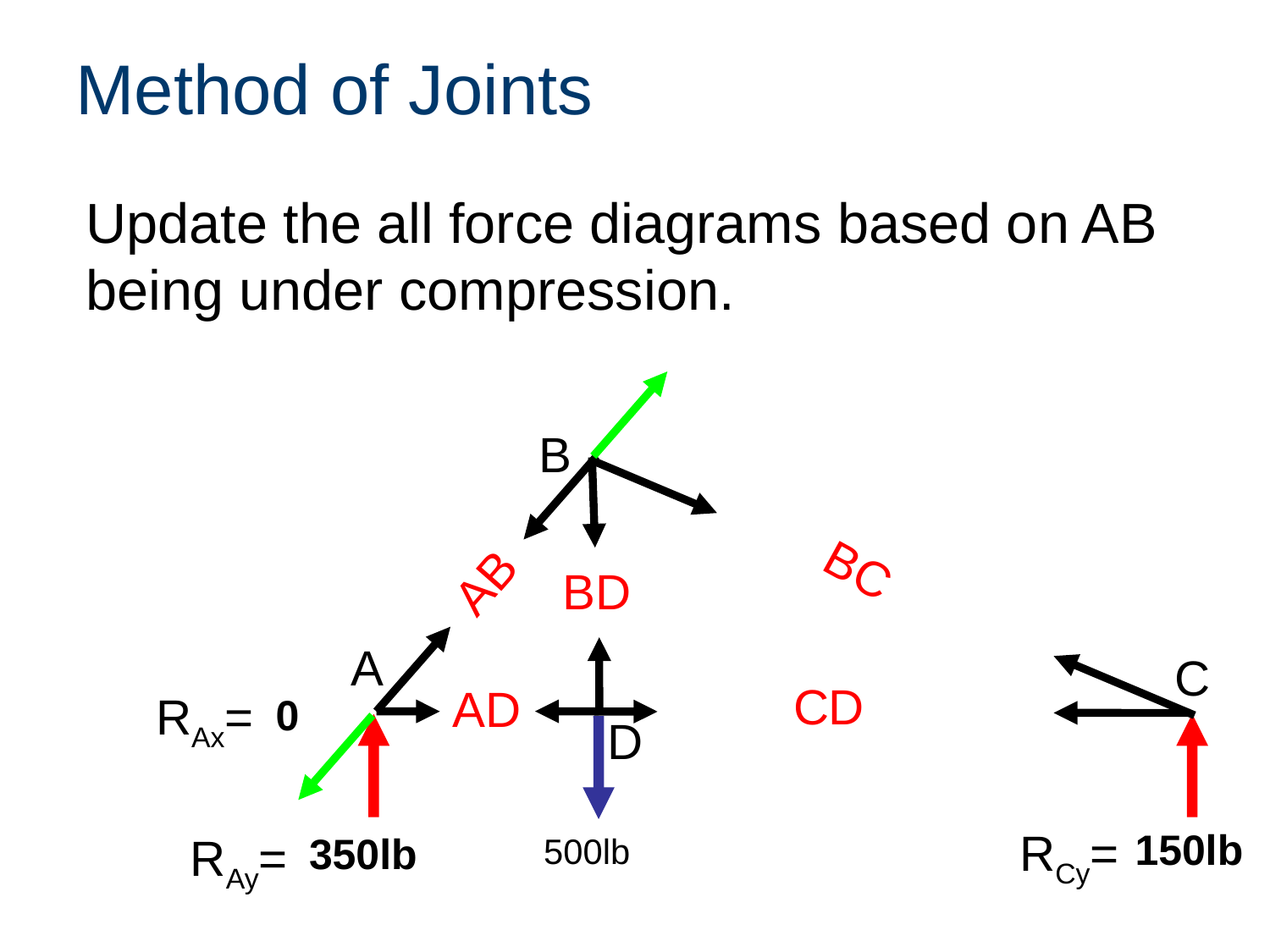

Method of Joints
Update the all force diagrams based on AB being under compression.

B

AB
BC
BD

A

C

CD
AD
RAx=
0
D

RCy=
150lb
350lb
RAy=
500lb